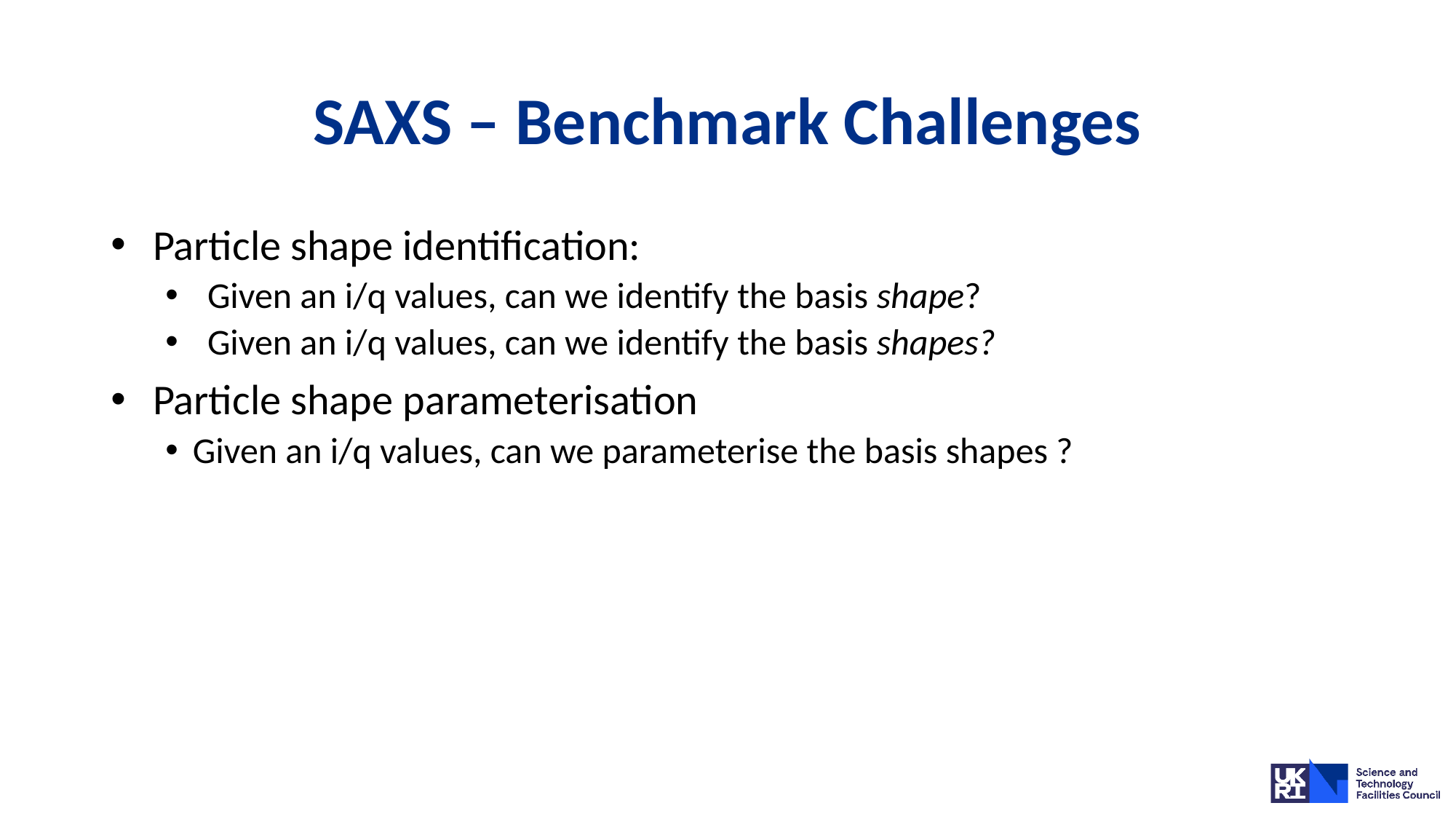

# SAXS – Benchmark Challenges
Particle shape identification:
Given an i/q values, can we identify the basis shape?
Given an i/q values, can we identify the basis shapes?
Particle shape parameterisation
Given an i/q values, can we parameterise the basis shapes ?